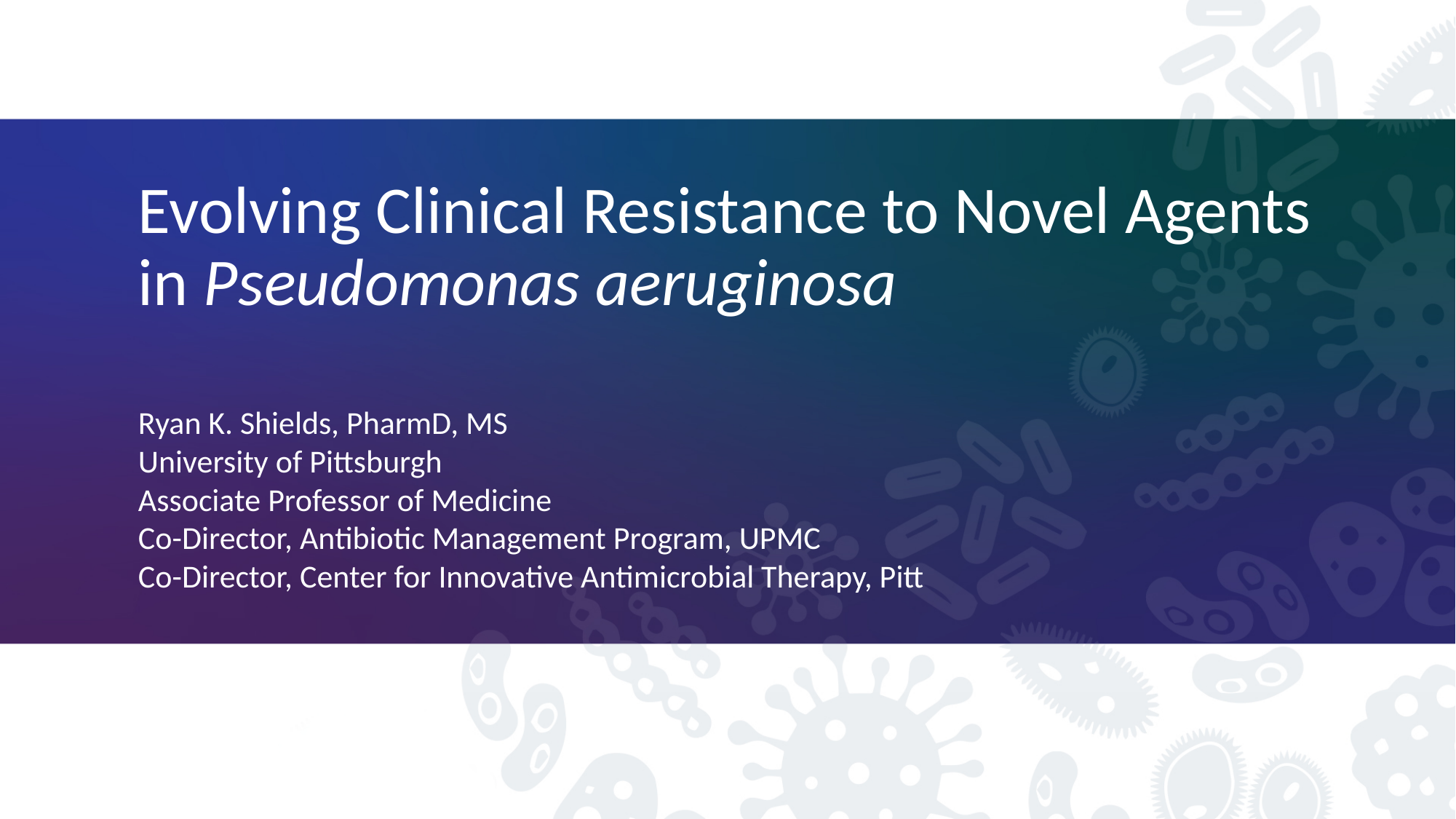

# Evolving Clinical Resistance to Novel Agents in Pseudomonas aeruginosa
Ryan K. Shields, PharmD, MS
University of Pittsburgh
Associate Professor of Medicine
Co-Director, Antibiotic Management Program, UPMC
Co-Director, Center for Innovative Antimicrobial Therapy, Pitt